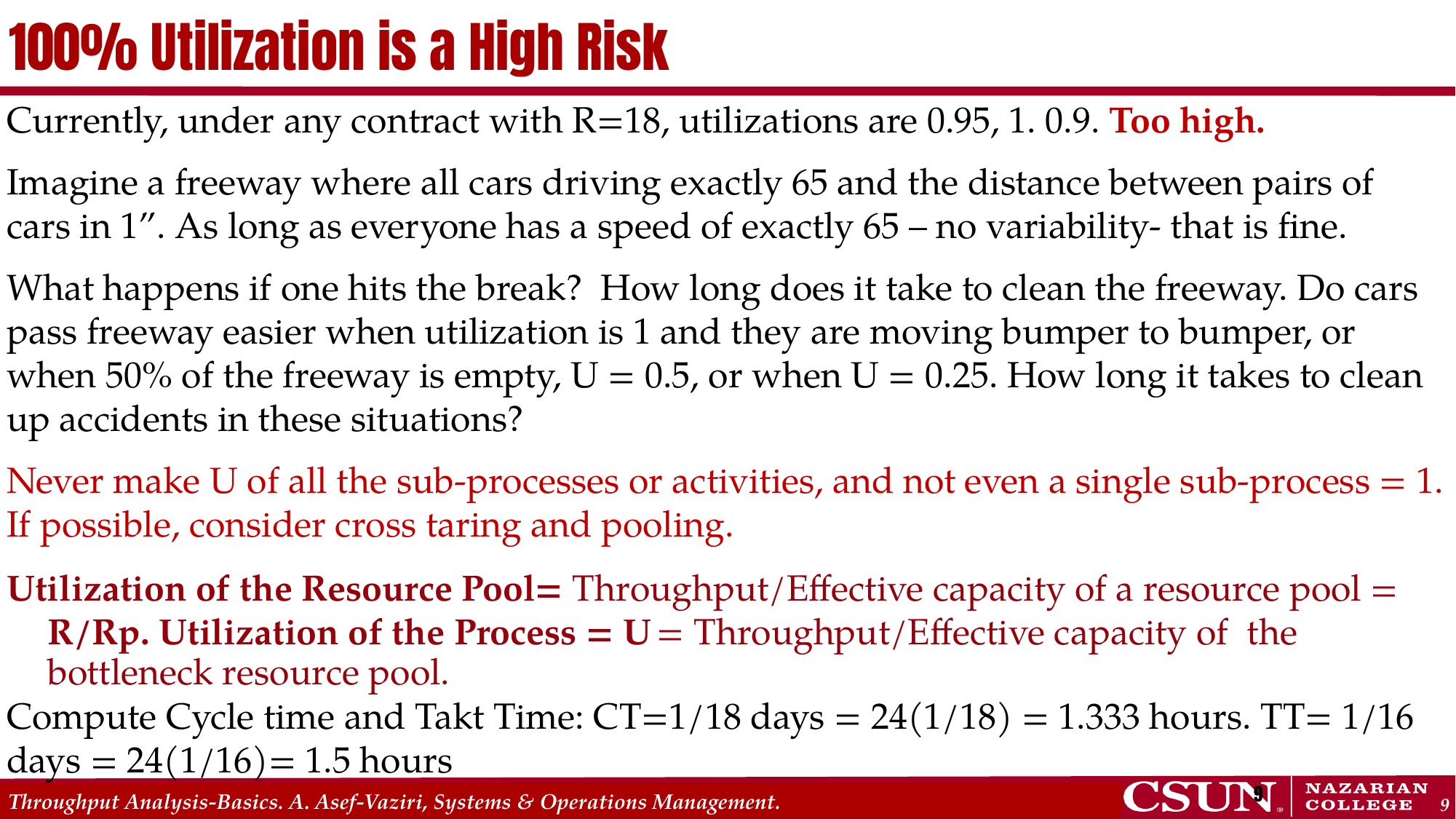

# 100% Utilization is a High Risk
Currently, under any contract with R=18, utilizations are 0.95, 1. 0.9. Too high.
Imagine a freeway where all cars driving exactly 65 and the distance between pairs of cars in 1”. As long as everyone has a speed of exactly 65 – no variability- that is fine.
What happens if one hits the break?  How long does it take to clean the freeway. Do cars pass freeway easier when utilization is 1 and they are moving bumper to bumper, or when 50% of the freeway is empty, U = 0.5, or when U = 0.25. How long it takes to clean up accidents in these situations?
Never make U of all the sub-processes or activities, and not even a single sub-process = 1. If possible, consider cross taring and pooling.
Utilization of the Resource Pool= Throughput/Effective capacity of a resource pool = R/Rp. Utilization of the Process = U = Throughput/Effective capacity of  the bottleneck resource pool.
Compute Cycle time and Takt Time: CT=1/18 days = 24(1/18) = 1.333 hours. TT= 1/16 days = 24(1/16)= 1.5 hours

9